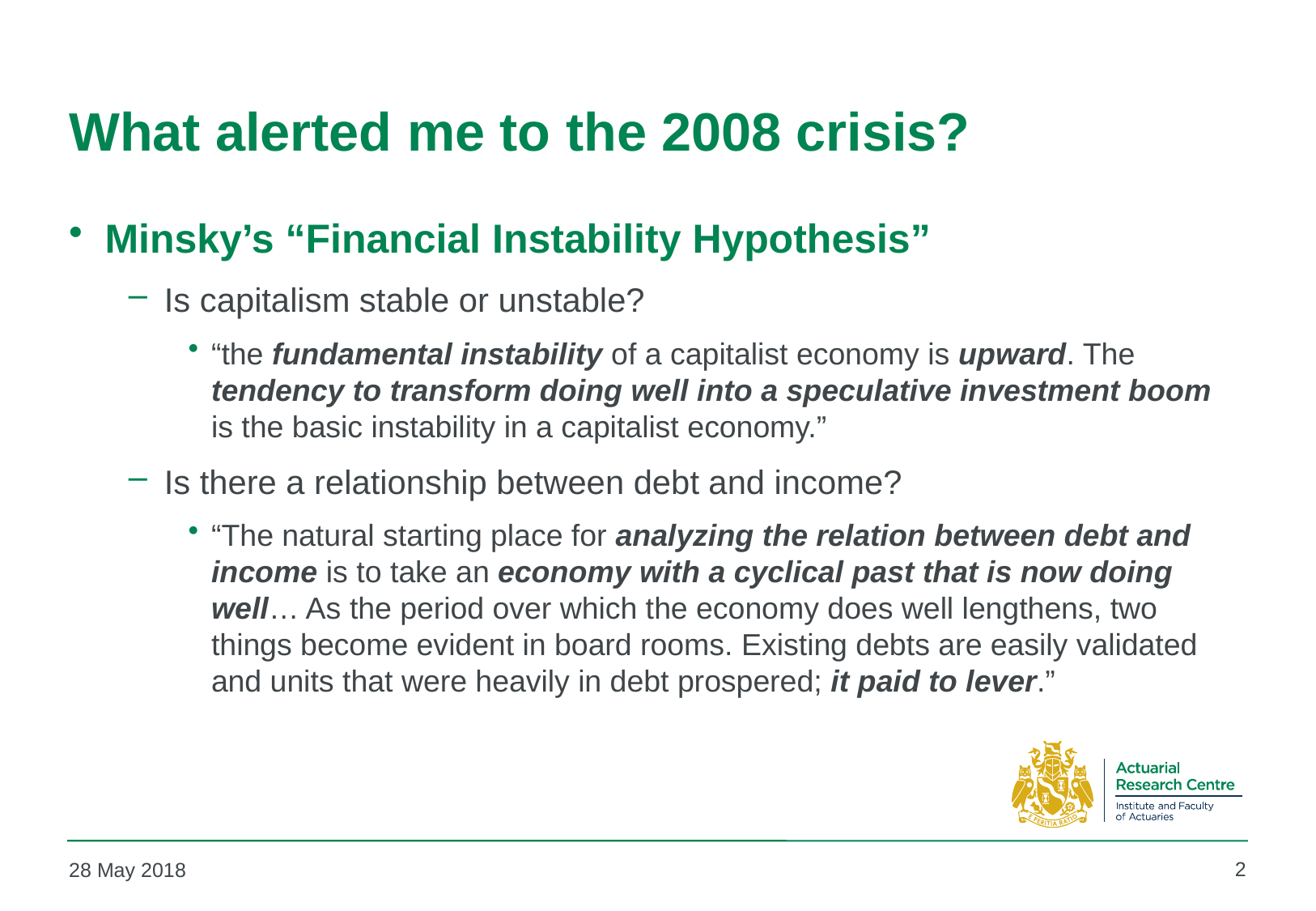

# What alerted me to the 2008 crisis?
Minsky’s “Financial Instability Hypothesis”
Is capitalism stable or unstable?
“the fundamental instability of a capitalist economy is upward. The tendency to transform doing well into a speculative investment boom is the basic instability in a capitalist economy.”
Is there a relationship between debt and income?
“The natural starting place for analyzing the relation between debt and income is to take an economy with a cyclical past that is now doing well… As the period over which the economy does well lengthens, two things become evident in board rooms. Existing debts are easily validated and units that were heavily in debt prospered; it paid to lever.”
2
28 May 2018